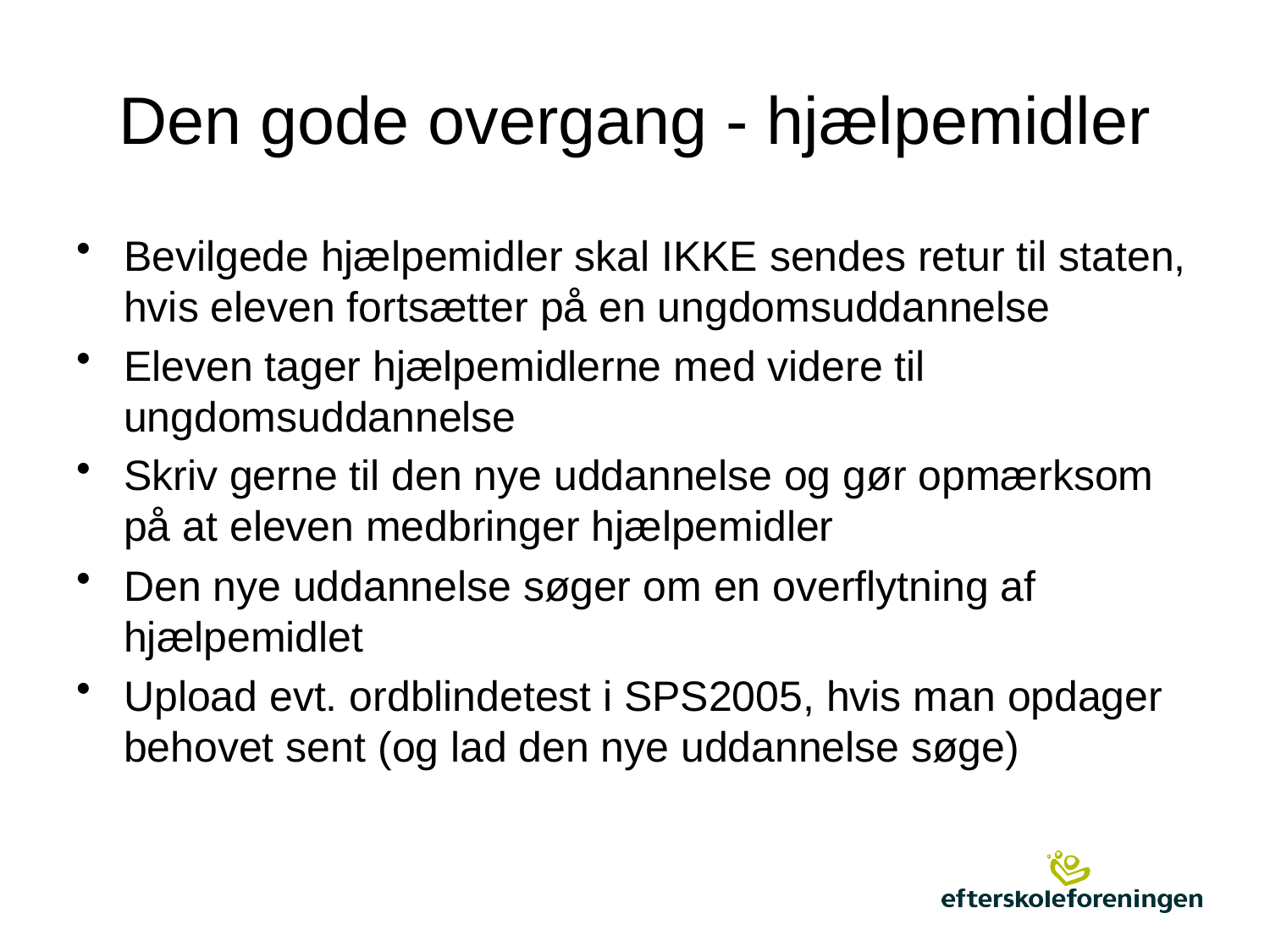

# Den gode overgang - hjælpemidler
Bevilgede hjælpemidler skal IKKE sendes retur til staten, hvis eleven fortsætter på en ungdomsuddannelse
Eleven tager hjælpemidlerne med videre til ungdomsuddannelse
Skriv gerne til den nye uddannelse og gør opmærksom på at eleven medbringer hjælpemidler
Den nye uddannelse søger om en overflytning af hjælpemidlet
Upload evt. ordblindetest i SPS2005, hvis man opdager behovet sent (og lad den nye uddannelse søge)